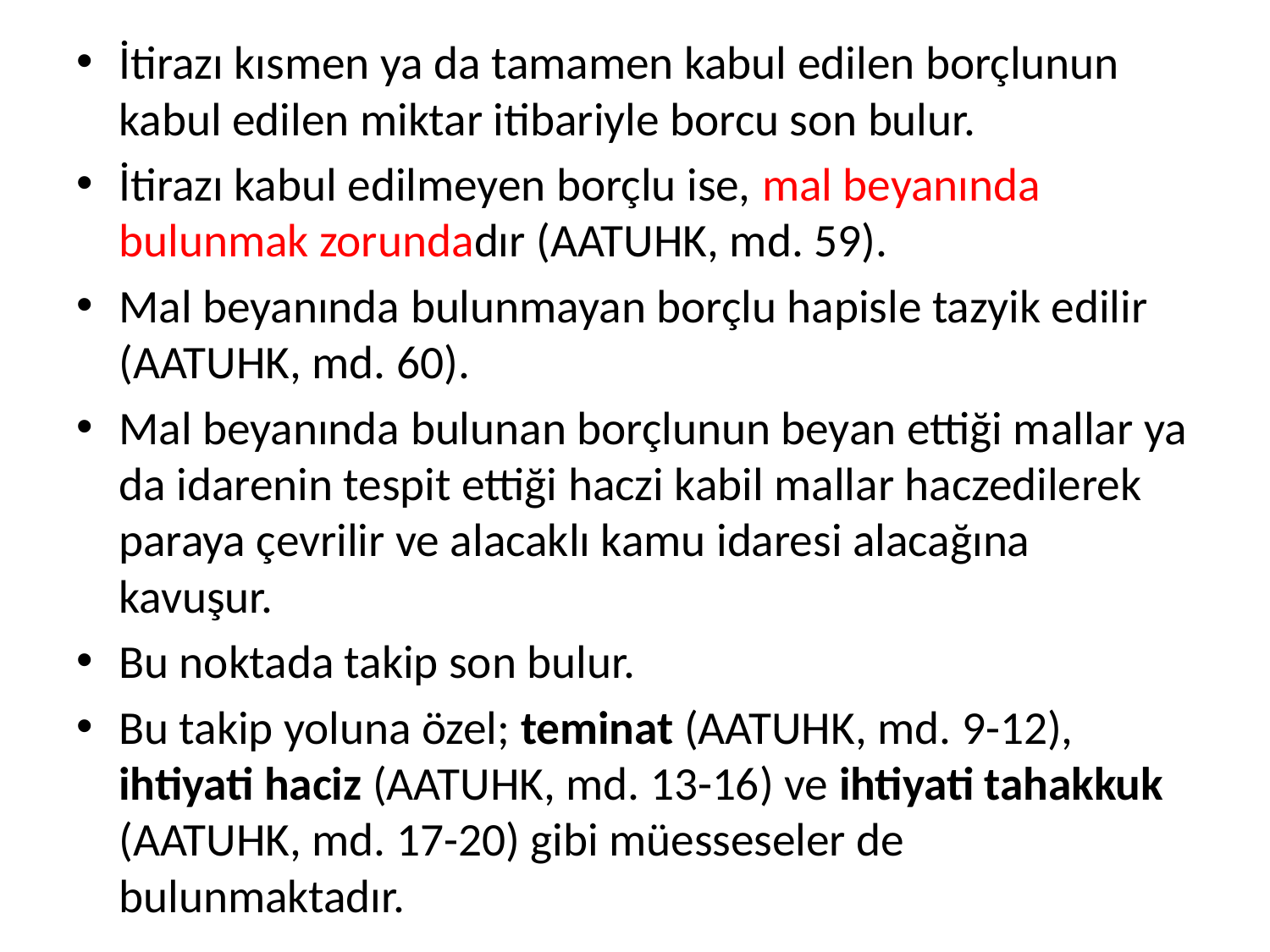

İtirazı kısmen ya da tamamen kabul edilen borçlunun kabul edilen miktar itibariyle borcu son bulur.
İtirazı kabul edilmeyen borçlu ise, mal beyanında bulunmak zorundadır (AATUHK, md. 59).
Mal beyanında bulunmayan borçlu hapisle tazyik edilir (AATUHK, md. 60).
Mal beyanında bulunan borçlunun beyan ettiği mallar ya da idarenin tespit ettiği haczi kabil mallar haczedilerek paraya çevrilir ve alacaklı kamu idaresi alacağına kavuşur.
Bu noktada takip son bulur.
Bu takip yoluna özel; teminat (AATUHK, md. 9-12), ihtiyati haciz (AATUHK, md. 13-16) ve ihtiyati tahakkuk (AATUHK, md. 17-20) gibi müesseseler de bulunmaktadır.